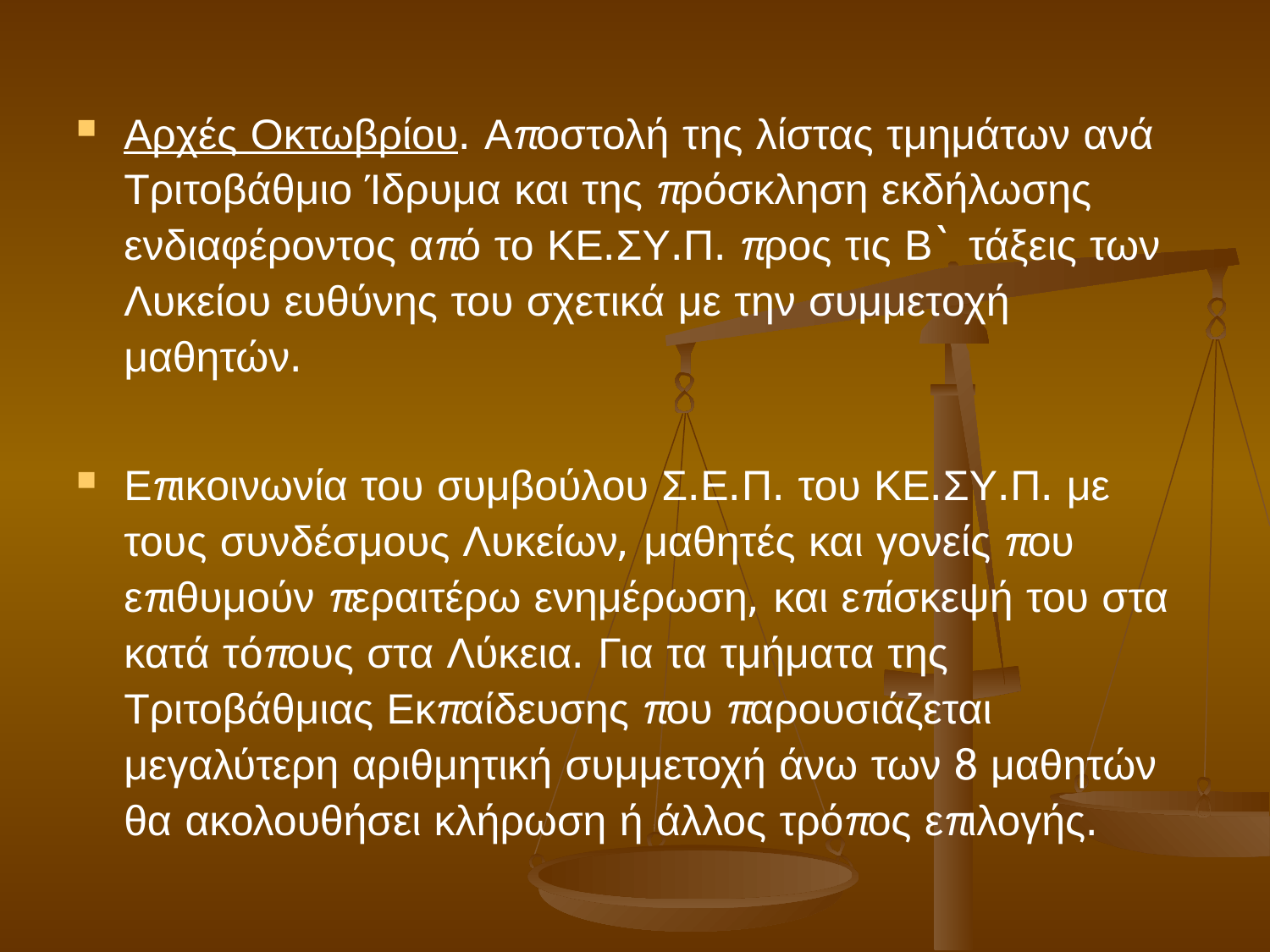

Αρχές Οκτωβρίου. Αποστολή της λίστας τμημάτων ανά Τριτοβάθμιο Ίδρυμα και της πρόσκληση εκδήλωσης ενδιαφέροντος από το ΚΕ.ΣΥ.Π. προς τις Β` τάξεις των Λυκείου ευθύνης του σχετικά με την συμμετοχή μαθητών.

Επικοινωνία του συμβούλου Σ.Ε.Π. του ΚΕ.ΣΥ.Π. με τους συνδέσμους Λυκείων, μαθητές και γονείς που επιθυμούν περαιτέρω ενημέρωση, και επίσκεψή του στα κατά τόπους στα Λύκεια. Για τα τμήματα της Τριτοβάθμιας Εκπαίδευσης που παρουσιάζεται μεγαλύτερη αριθμητική συμμετοχή άνω των 8 μαθητών θα ακολουθήσει κλήρωση ή άλλος τρόπος επιλογής.